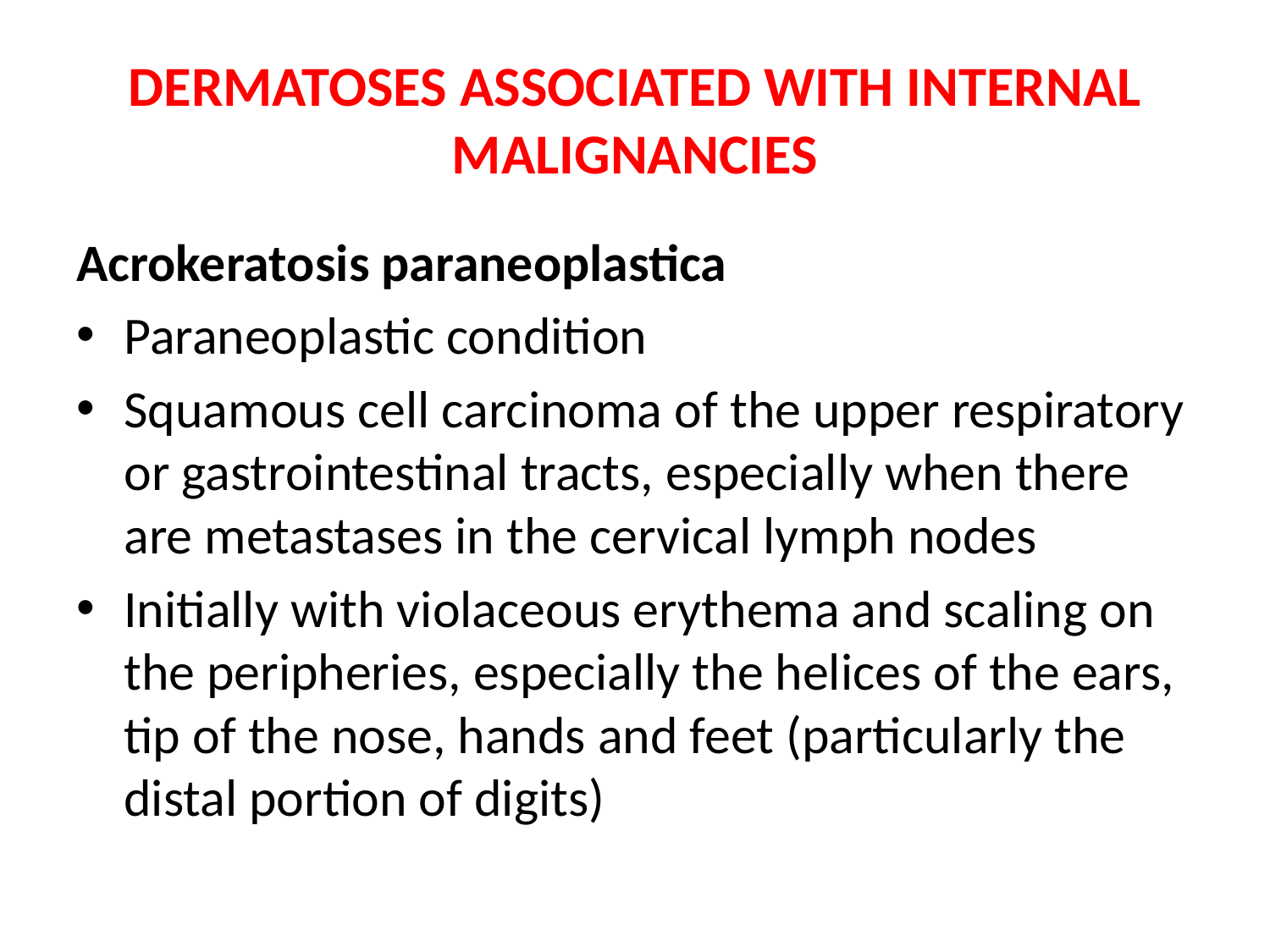

# DERMATOSES ASSOCIATED WITH INTERNAL MALIGNANCIES
Acrokeratosis paraneoplastica
Paraneoplastic condition
Squamous cell carcinoma of the upper respiratory or gastrointestinal tracts, especially when there are metastases in the cervical lymph nodes
Initially with violaceous erythema and scaling on the peripheries, especially the helices of the ears, tip of the nose, hands and feet (particularly the distal portion of digits)